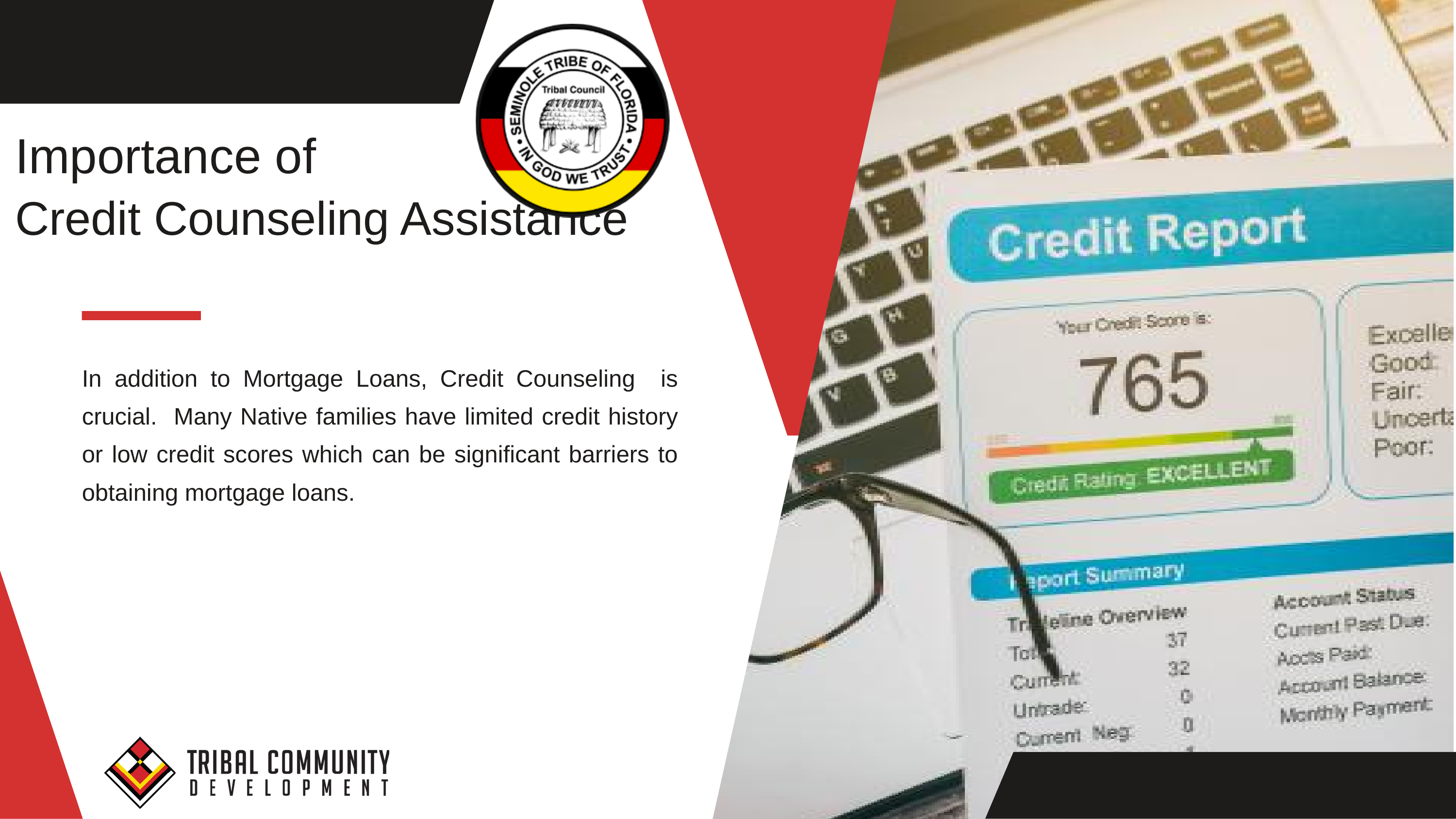

Importance of
Credit Counseling Assistance

In addition to Mortgage Loans, Credit Counseling  is crucial.  Many Native families have limited credit history or low credit scores which can be significant barriers to obtaining mortgage loans.